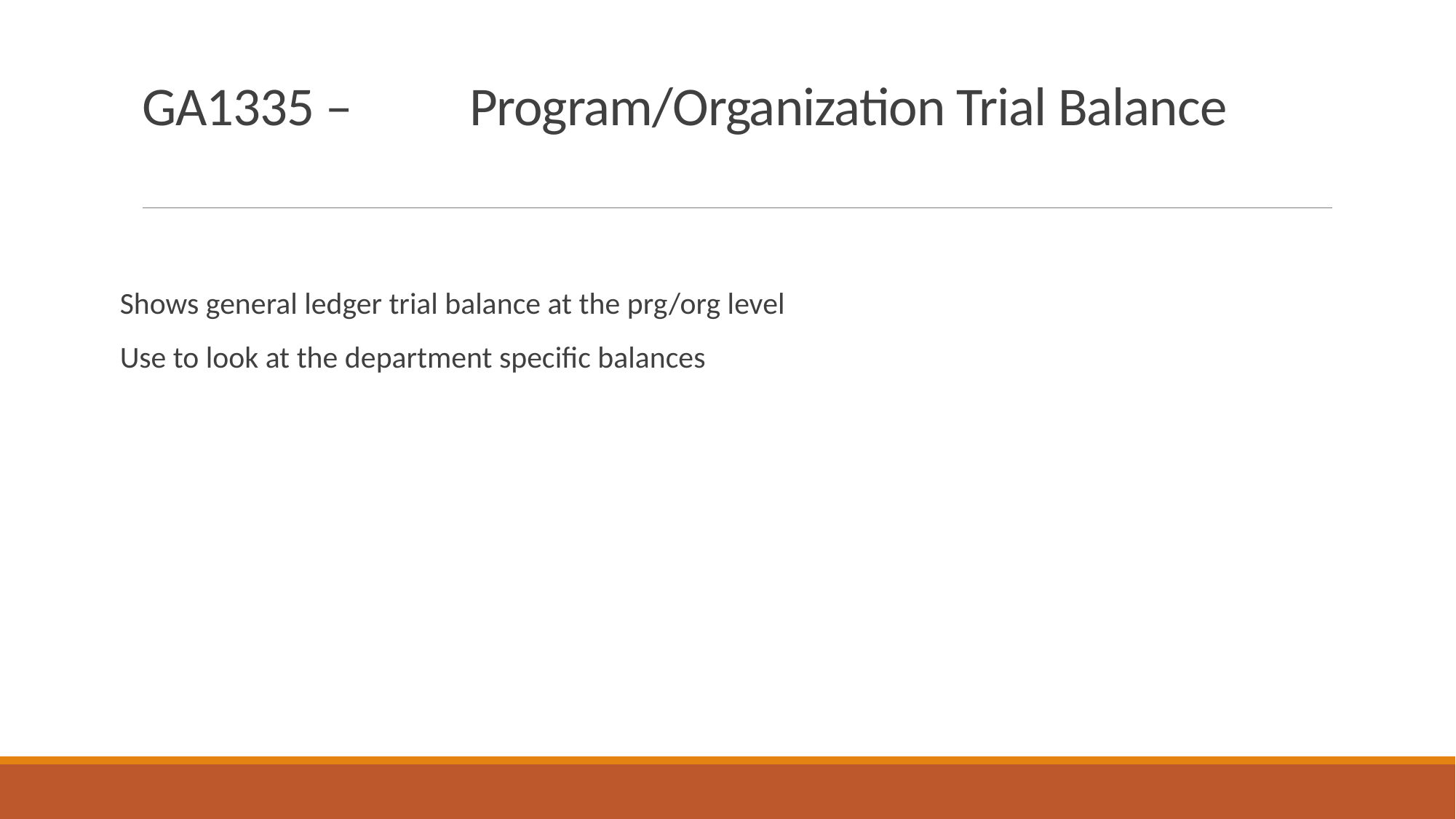

# GA1335 – 	Program/Organization Trial Balance
Shows general ledger trial balance at the prg/org level
Use to look at the department specific balances